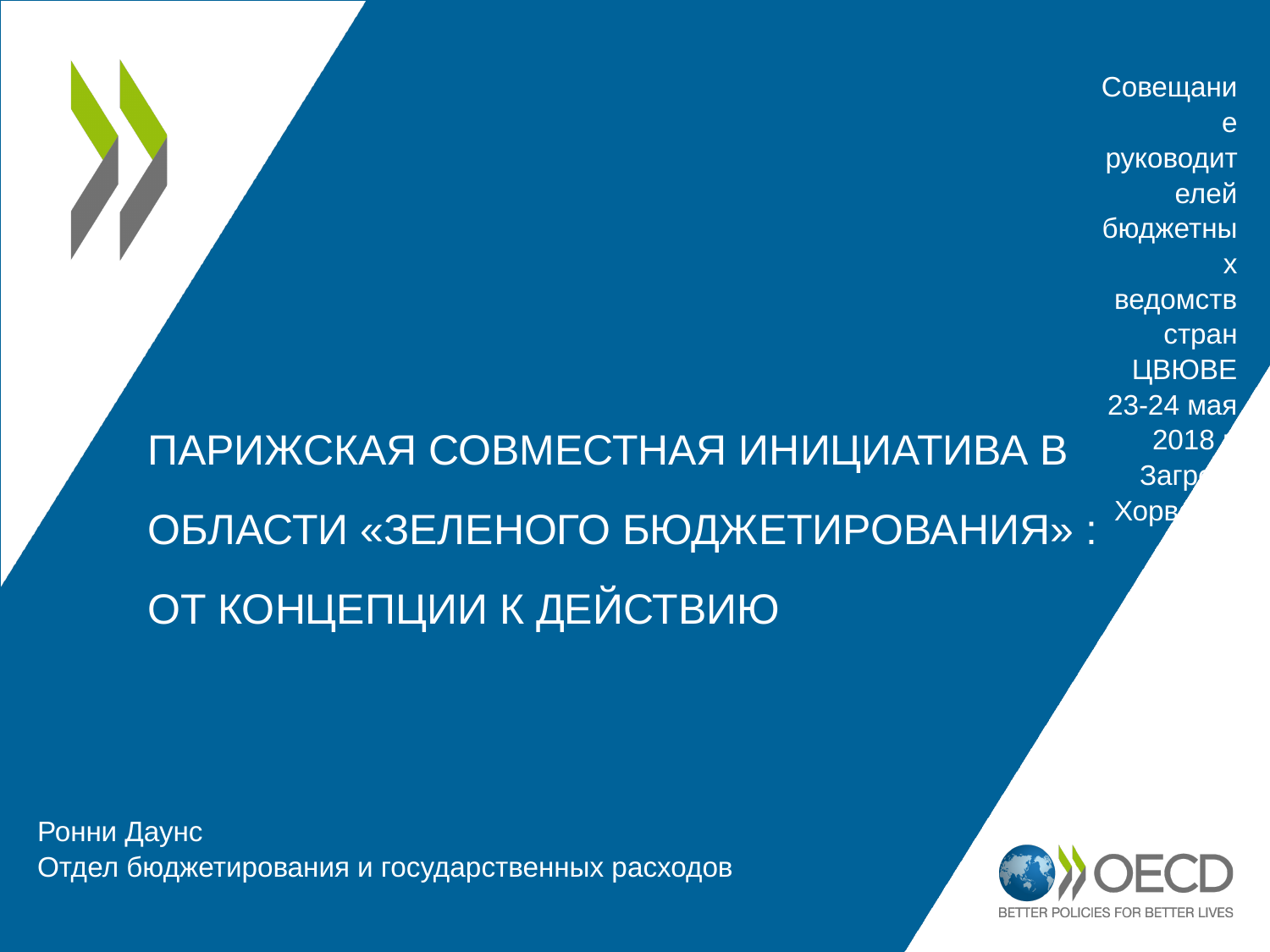

Совещание руководителей бюджетных ведомств стран ЦВЮВЕ
23-24 мая 2018 г.
Загреб, Хорватия
# Парижская совместная инициатива в области «зеленого бюджетирования» : от концепции к действию
Ронни Даунс
Отдел бюджетирования и государственных расходов